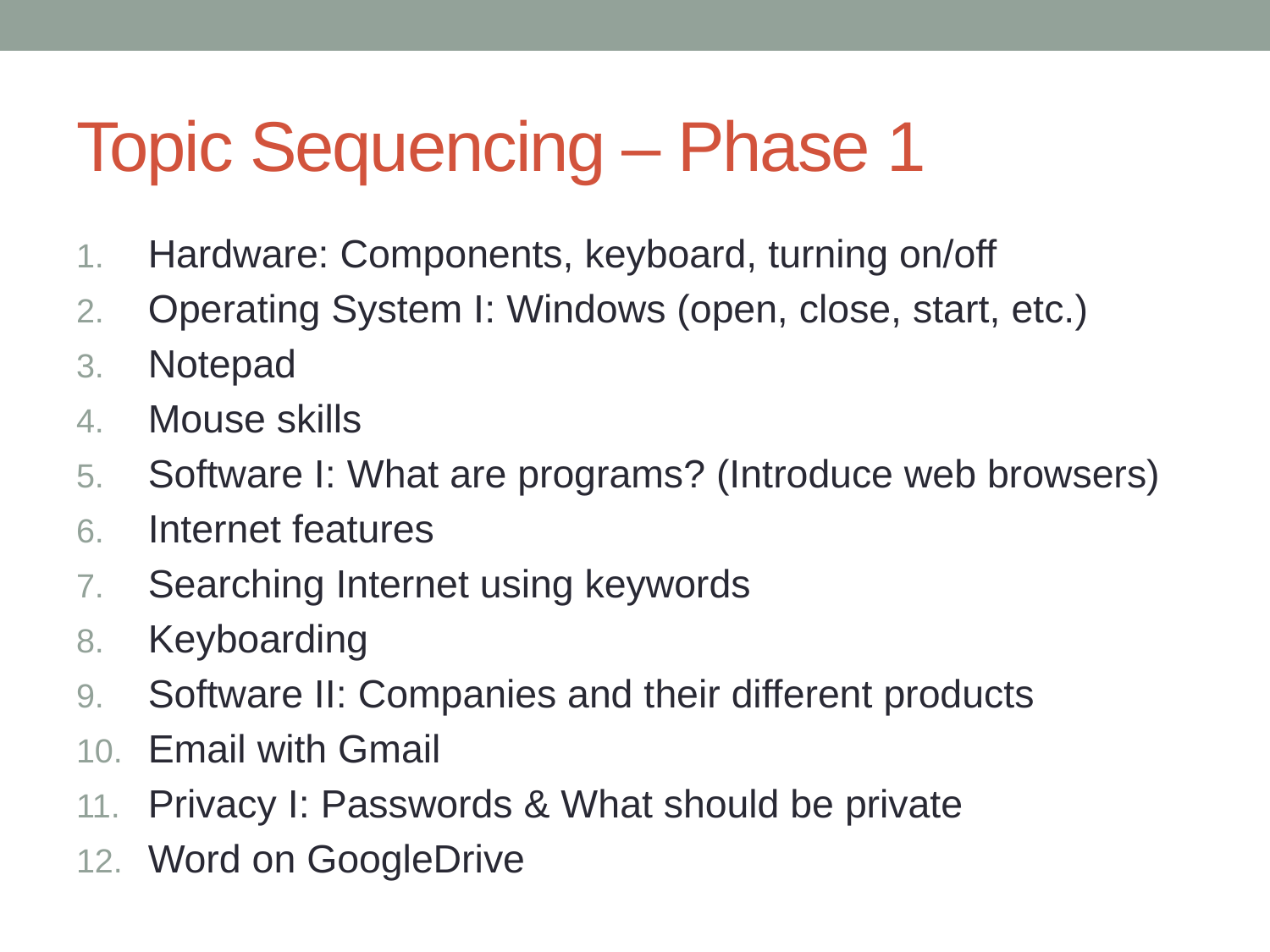

# Topic Sequencing – Phase 1
Hardware: Components, keyboard, turning on/off
Operating System I: Windows (open, close, start, etc.)
Notepad
Mouse skills
Software I: What are programs? (Introduce web browsers)
Internet features
Searching Internet using keywords
Keyboarding
Software II: Companies and their different products
Email with Gmail
Privacy I: Passwords & What should be private
Word on GoogleDrive